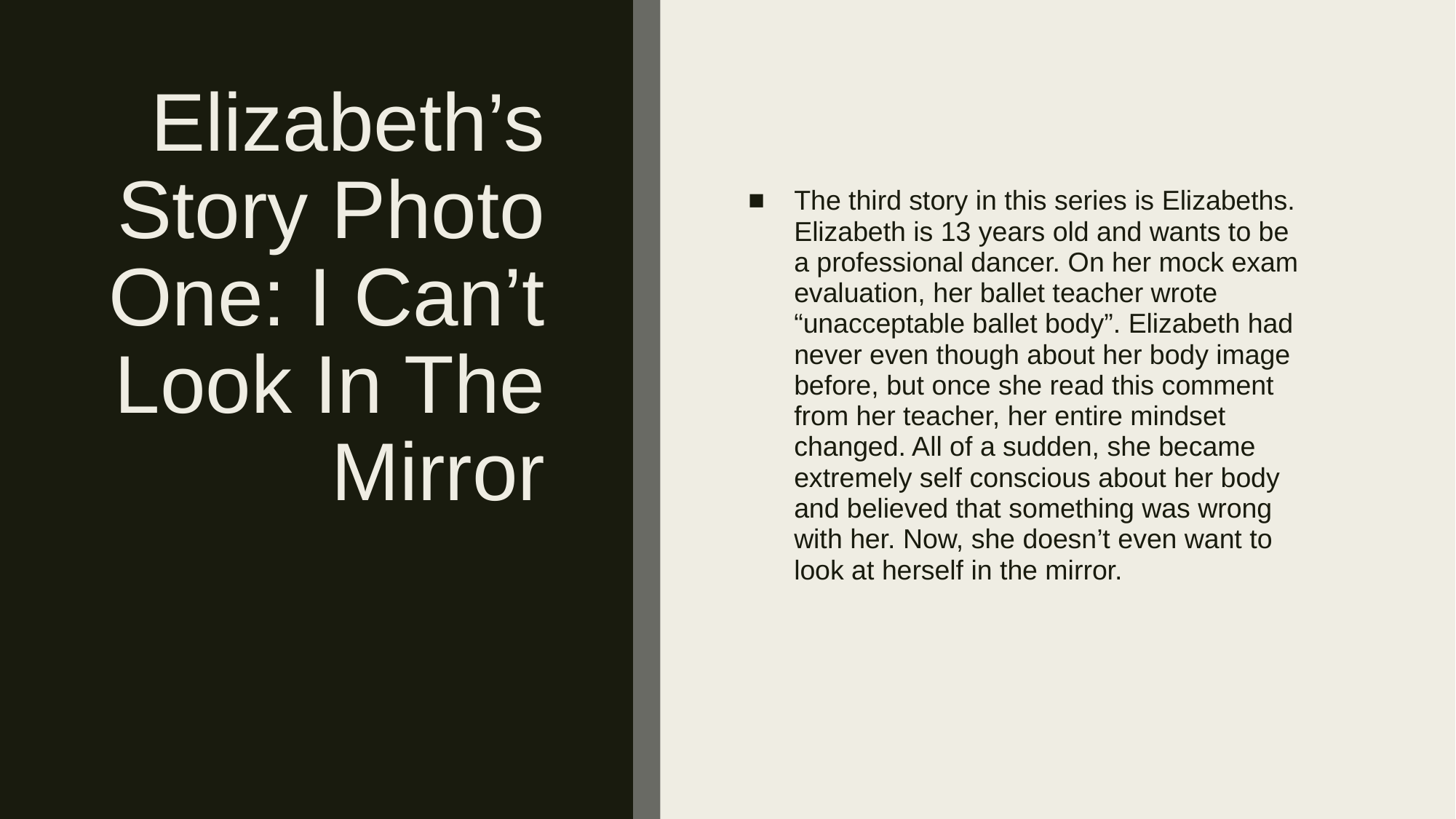

# Elizabeth’s Story Photo One: I Can’t Look In The Mirror
The third story in this series is Elizabeths. Elizabeth is 13 years old and wants to be a professional dancer. On her mock exam evaluation, her ballet teacher wrote “unacceptable ballet body”. Elizabeth had never even though about her body image before, but once she read this comment from her teacher, her entire mindset changed. All of a sudden, she became extremely self conscious about her body and believed that something was wrong with her. Now, she doesn’t even want to look at herself in the mirror.